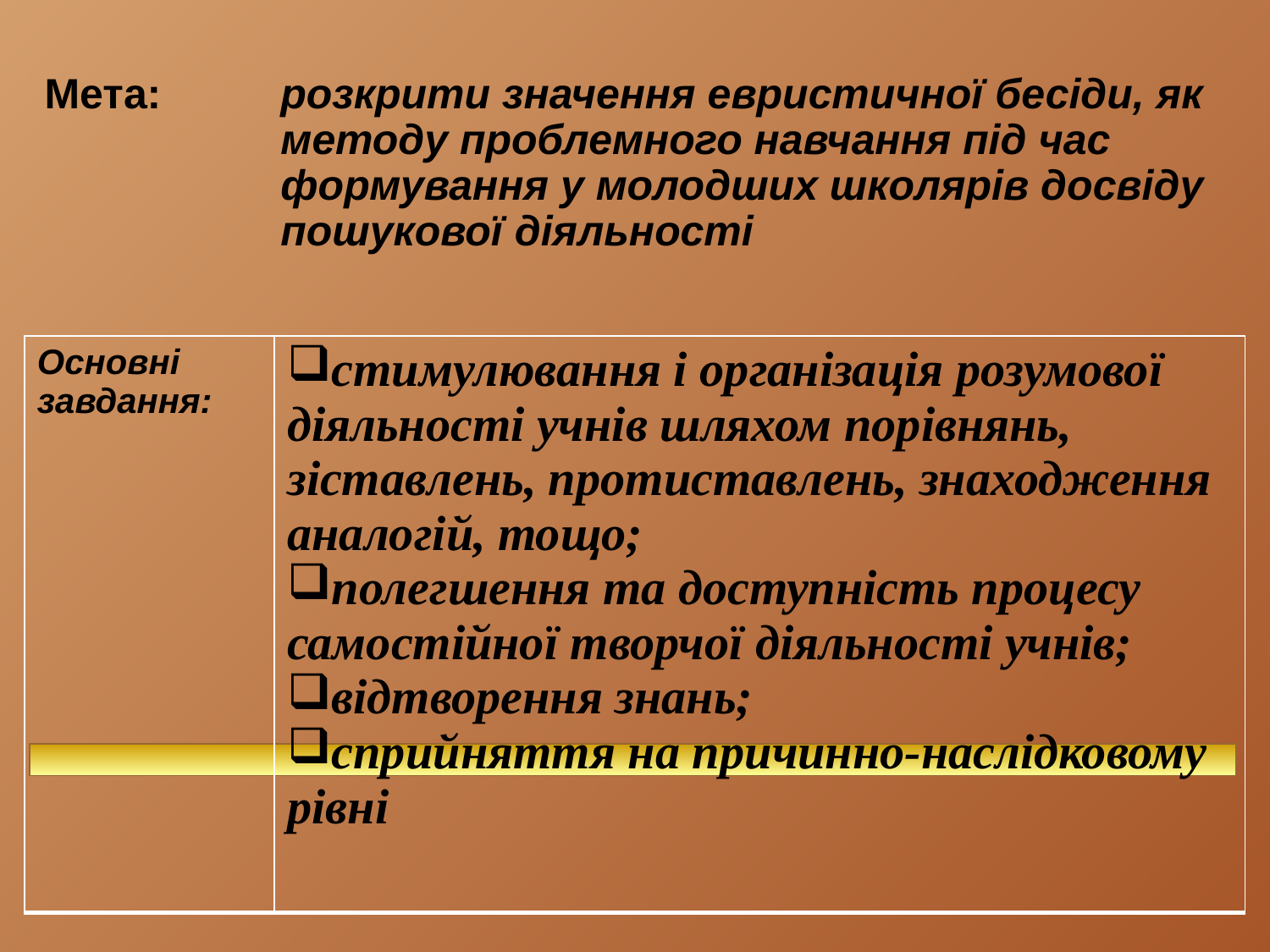

Мета: 	розкрити значення евристичної бесіди, як методу проблемного навчання під час формування у молодших школярів досвіду пошукової діяльності
| Основні завдання: | стимулювання і організація розумової діяльності учнів шляхом порівнянь, зіставлень, протиставлень, знаходження аналогій, тощо; полегшення та доступність процесу самостійної творчої діяльності учнів; відтворення знань; сприйняття на причинно-наслідковому рівні |
| --- | --- |